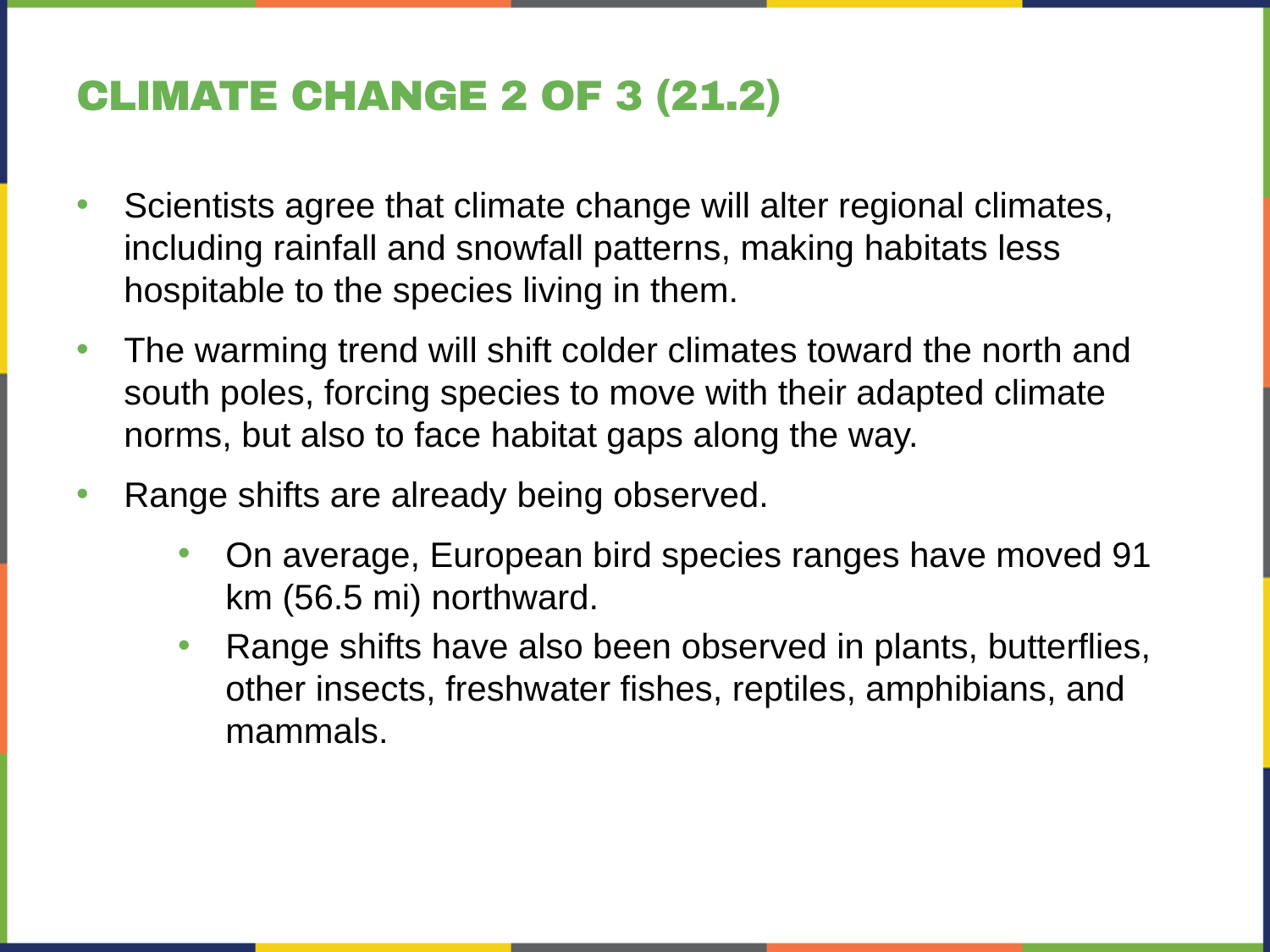

# Climate change 2 of 3 (21.2)
Scientists agree that climate change will alter regional climates, including rainfall and snowfall patterns, making habitats less hospitable to the species living in them.
The warming trend will shift colder climates toward the north and south poles, forcing species to move with their adapted climate norms, but also to face habitat gaps along the way.
Range shifts are already being observed.
On average, European bird species ranges have moved 91 km (56.5 mi) northward.
Range shifts have also been observed in plants, butterflies, other insects, freshwater fishes, reptiles, amphibians, and mammals.